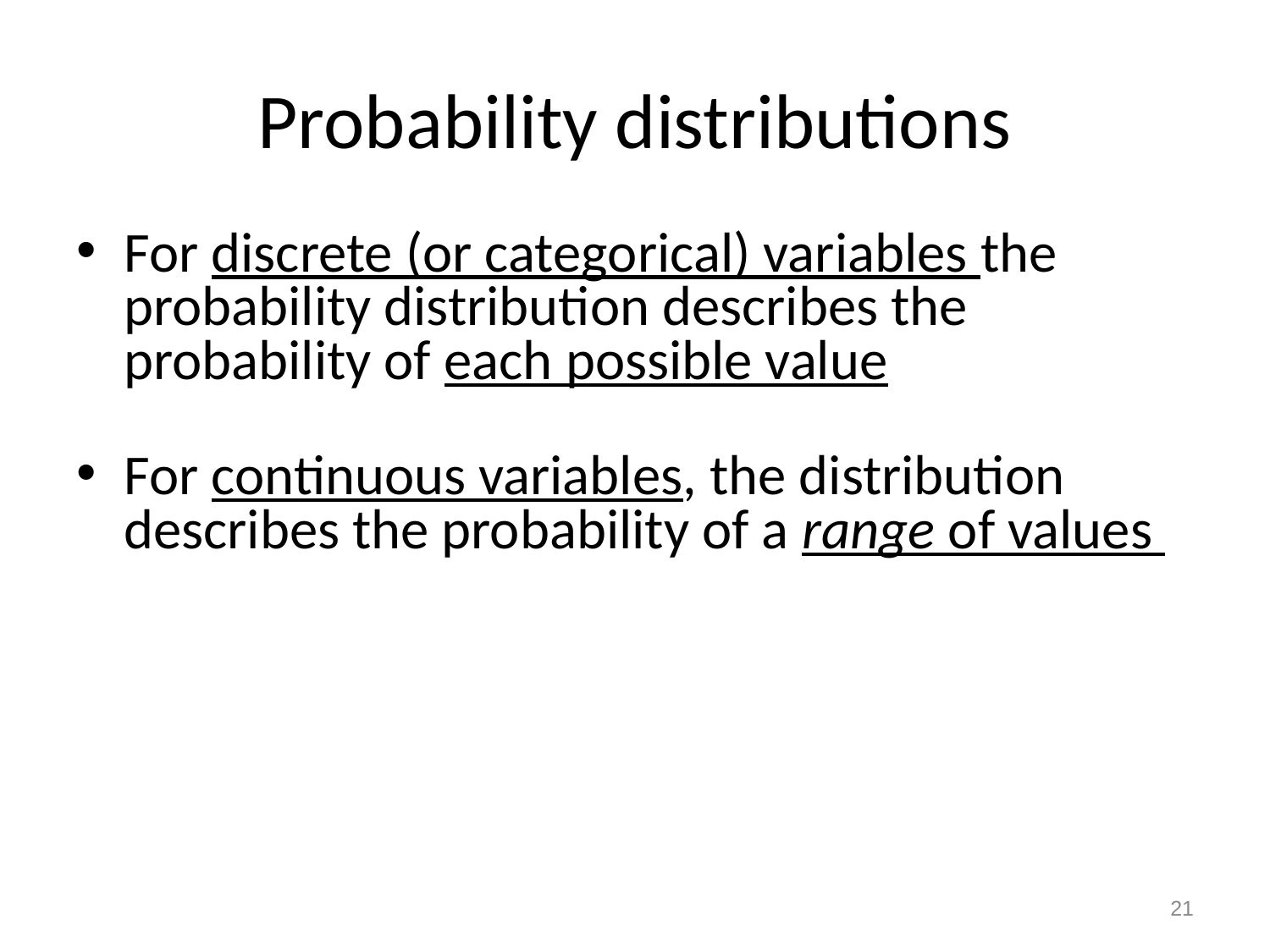

Probability distributions
For discrete (or categorical) variables the probability distribution describes the probability of each possible value

For continuous variables, the distribution describes the probability of a range of values
21